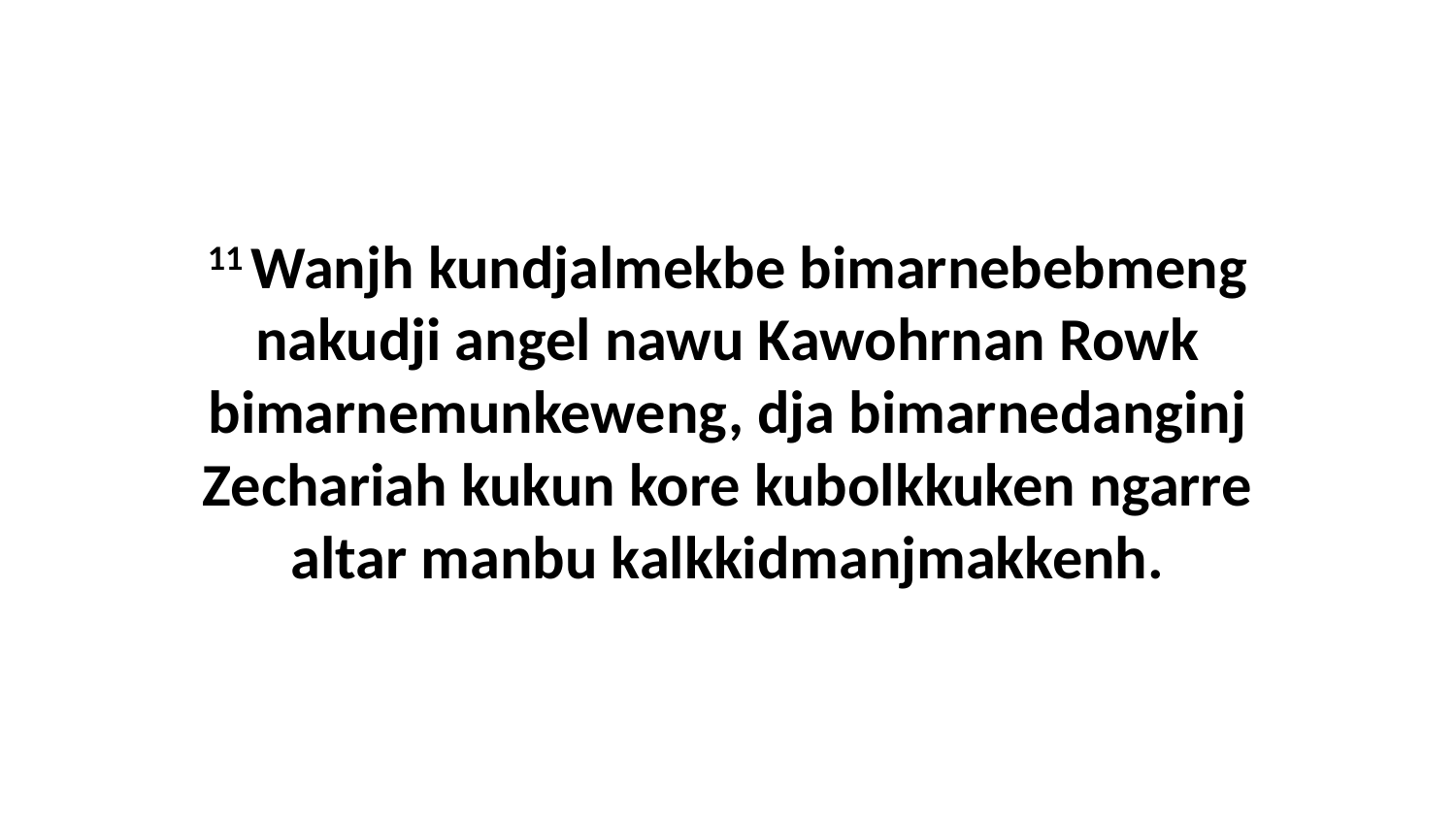

11 Wanjh kundjalmekbe bimarnebebmeng nakudji angel nawu Kawohrnan Rowk bimarnemunkeweng, dja bimarnedanginj Zechariah kukun kore kubolkkuken ngarre altar manbu kalkkidmanjmakkenh.